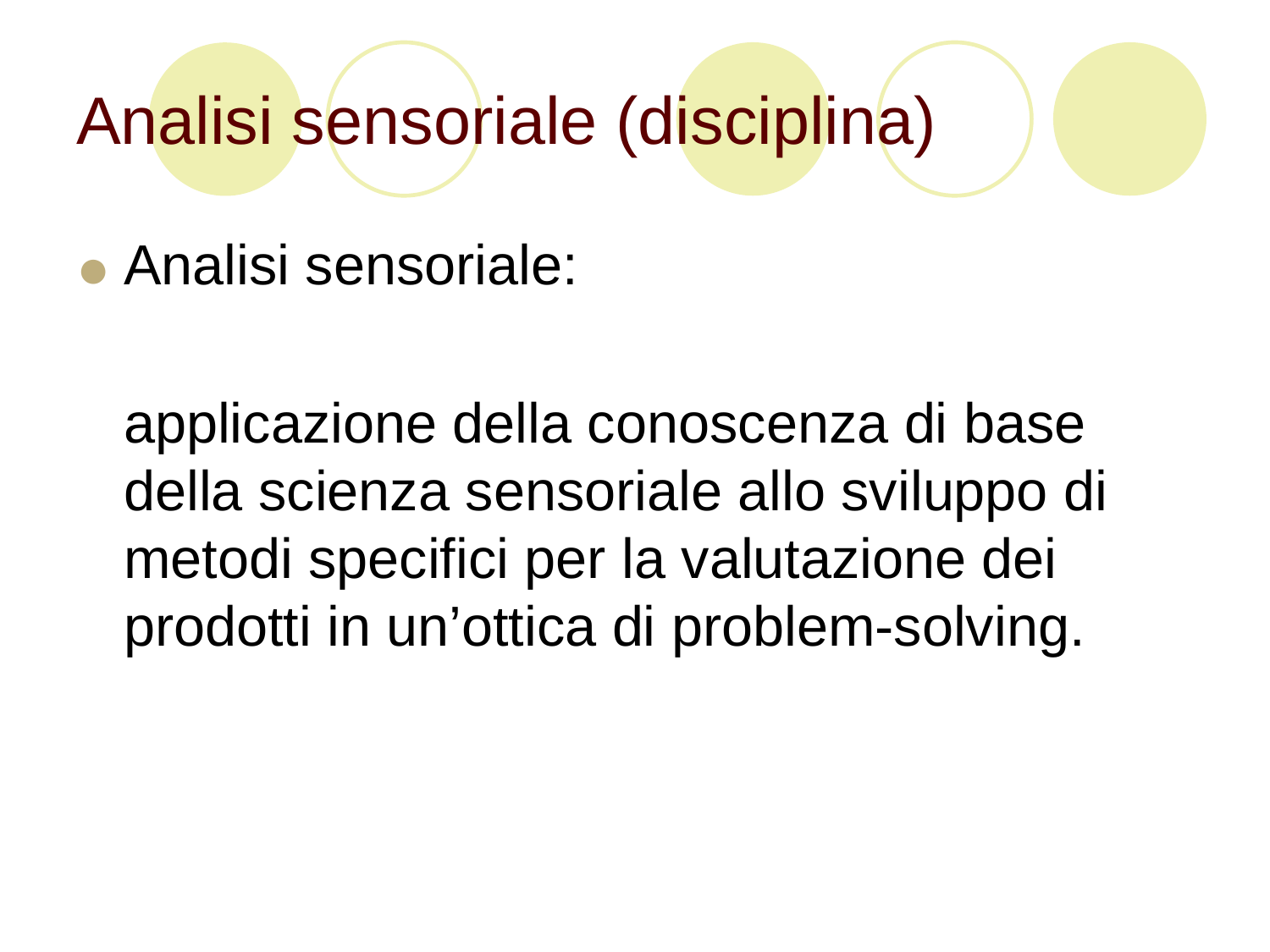

# Analisi sensoriale (disciplina)
Analisi sensoriale:

	applicazione della conoscenza di base della scienza sensoriale allo sviluppo di metodi specifici per la valutazione dei prodotti in un’ottica di problem-solving.